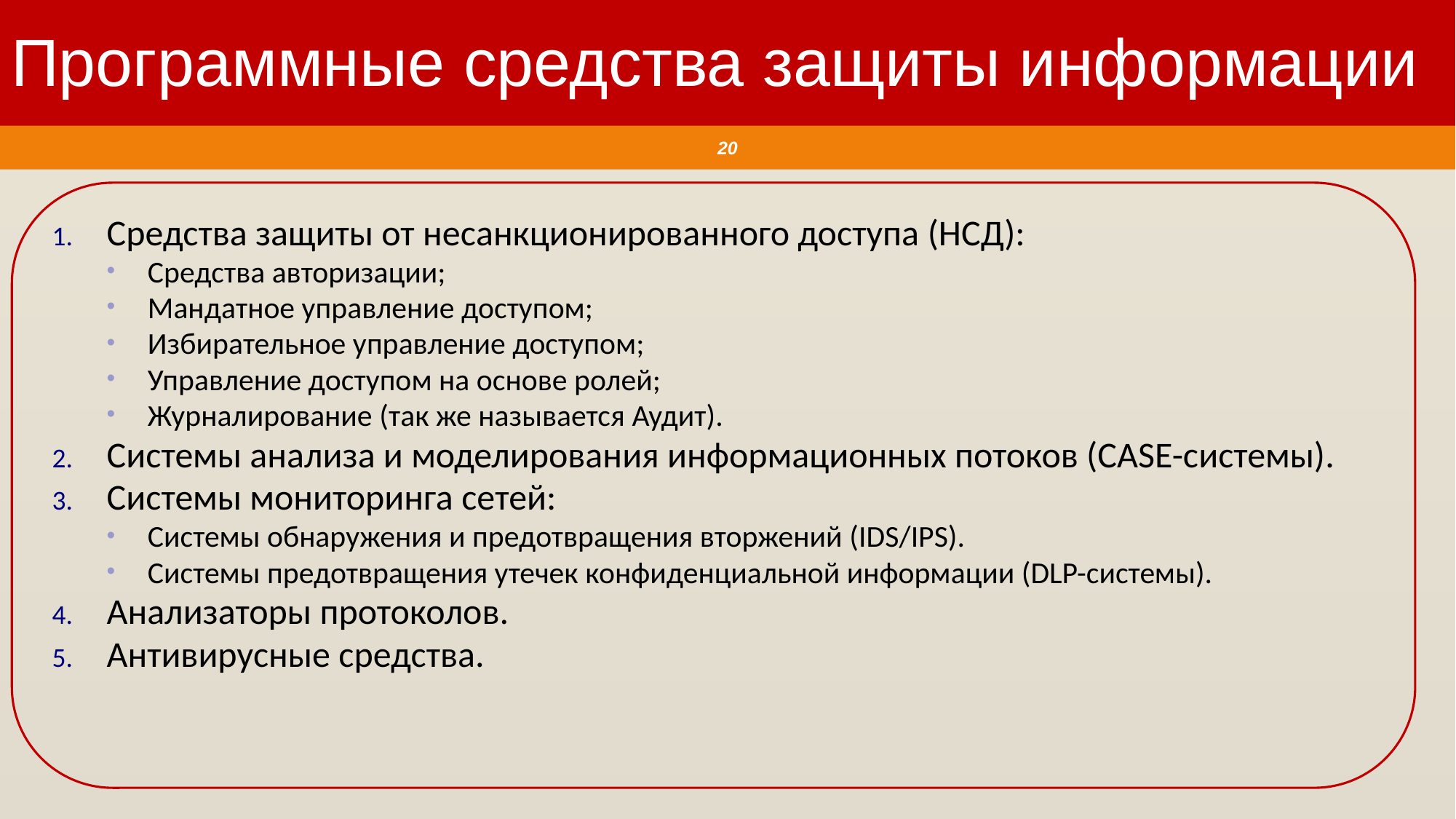

# Программные средства защиты информации

20
Средства защиты от несанкционированного доступа (НСД):
Средства авторизации;
Мандатное управление доступом;
Избирательное управление доступом;
Управление доступом на основе ролей;
Журналирование (так же называется Аудит).
Системы анализа и моделирования информационных потоков (CASE-системы).
Системы мониторинга сетей:
Системы обнаружения и предотвращения вторжений (IDS/IPS).
Системы предотвращения утечек конфиденциальной информации (DLP-системы).
Анализаторы протоколов.
Антивирусные средства.